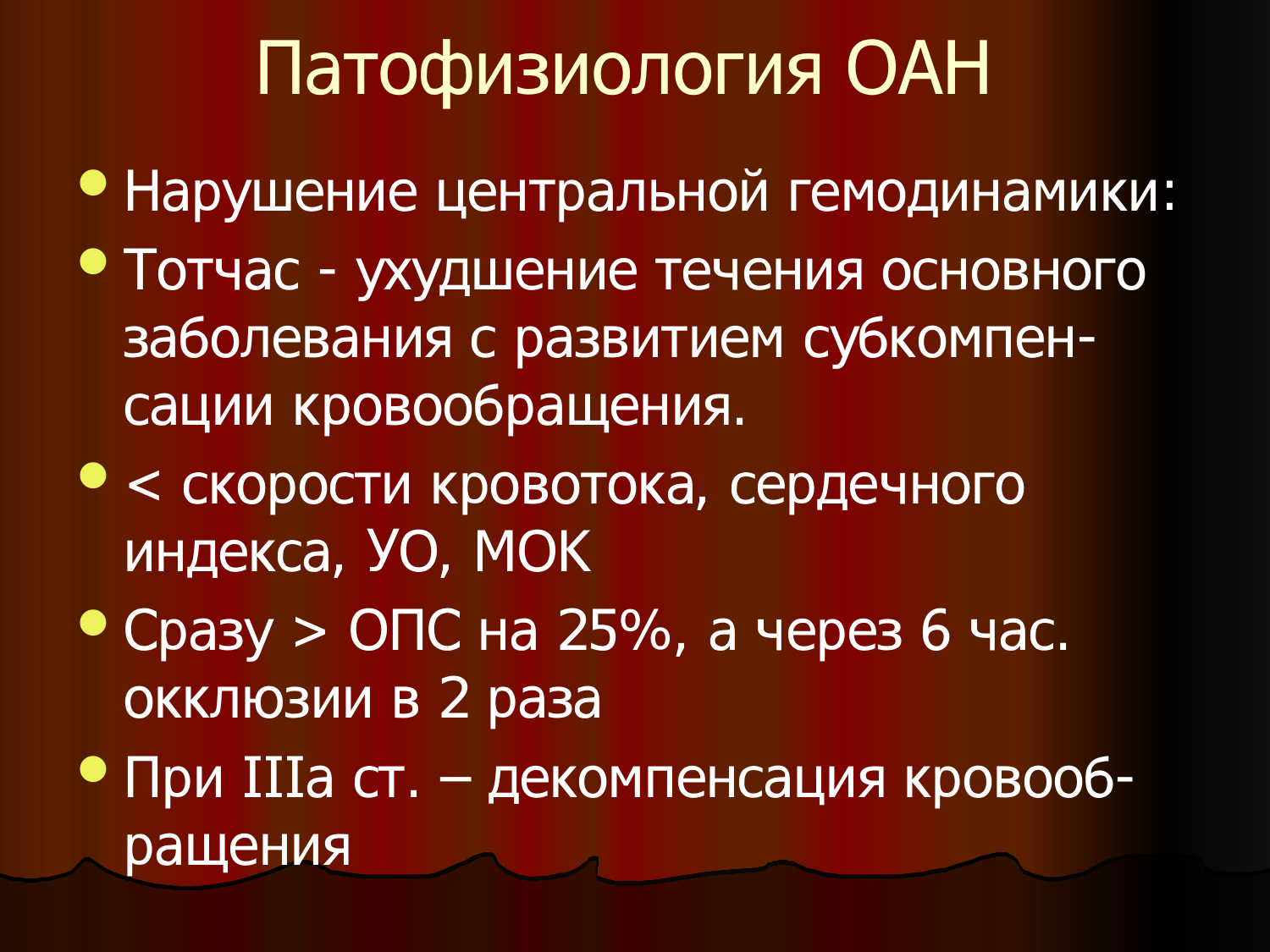

# Патофизиология ОАН
Нарушение центральной гемодинамики:
Тотчас - ухудшение течения основного заболевания с развитием субкомпен-сации кровообращения.
< скорости кровотока, сердечного индекса, УО, МОК
Сразу > ОПС на 25%, а через 6 час. окклюзии в 2 раза
При IIIа ст. – декомпенсация кровооб-ращения